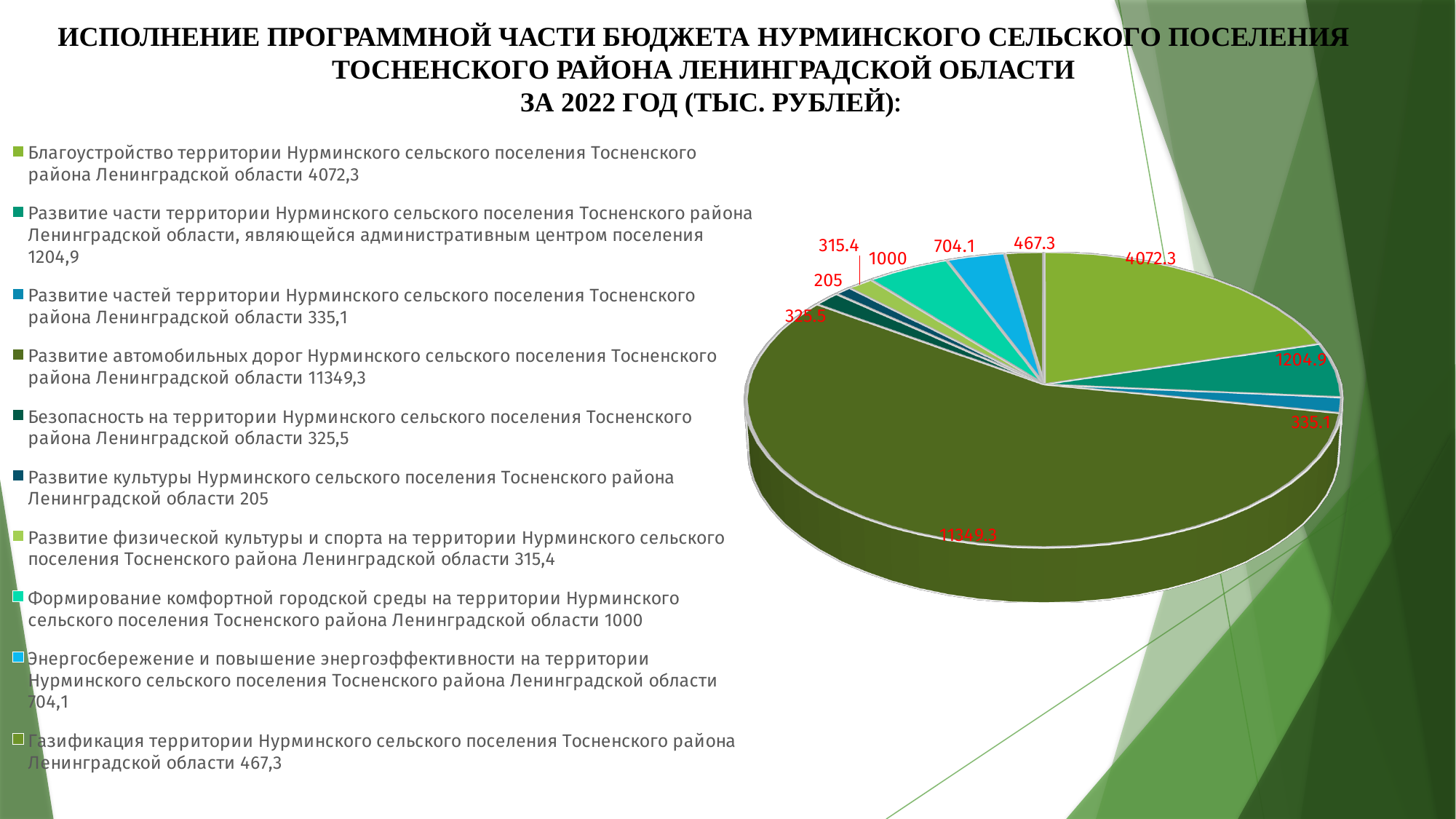

Исполнение программной части бюджета НУРМИНСКОГО СЕЛЬСКОГО ПОСЕЛЕНИЯ
Тосненского района ленинградской области
За 2022 год (тыс. рублей):

[unsupported chart]